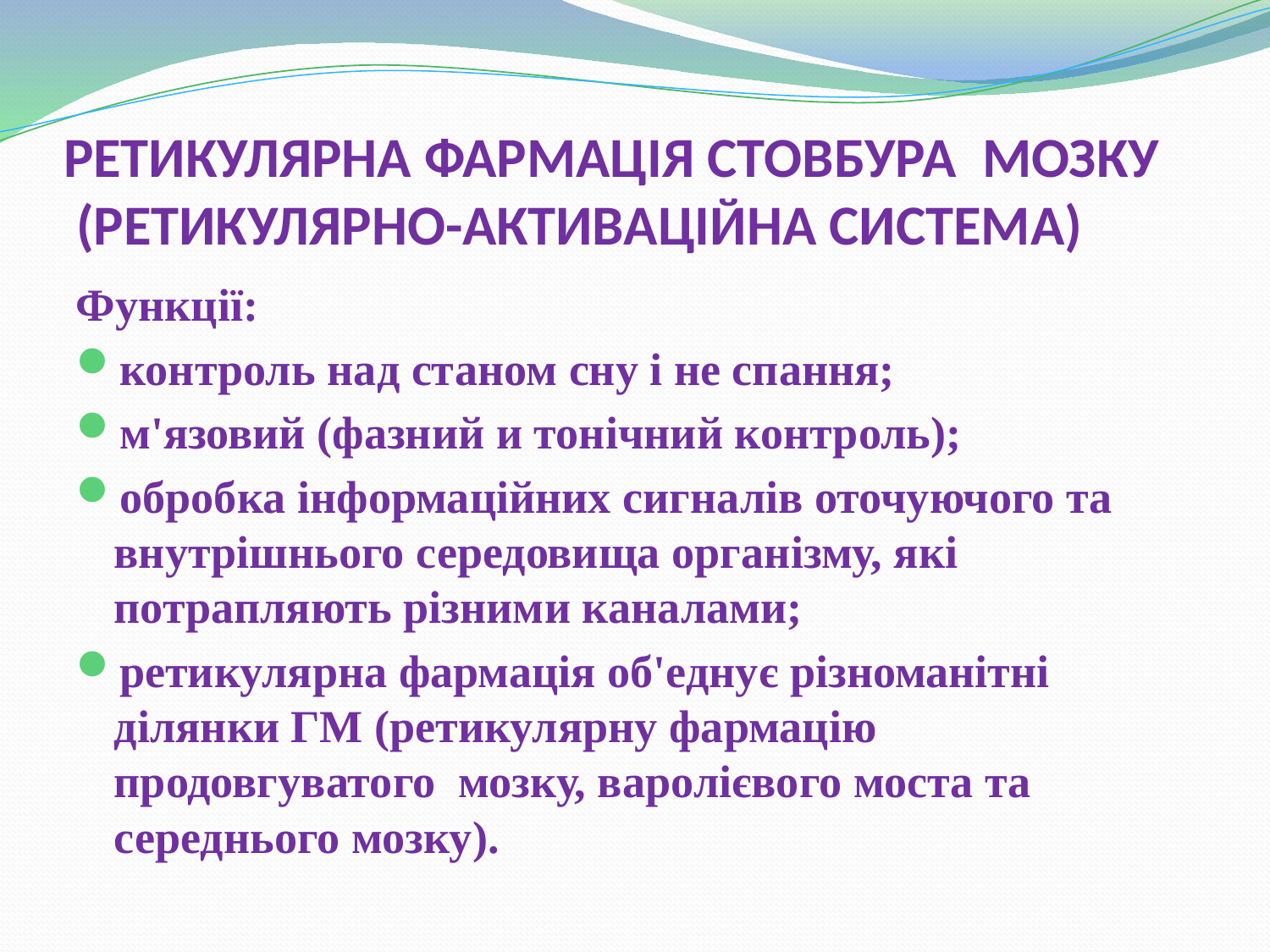

# РЕТИКУЛЯРНА ФАРМАЦІЯ СТОВБУРА  МОЗКУ (РЕТИКУЛЯРНО-АКТИВАЦІЙНА СИСТЕМА)
Функції:
контроль над станом сну і не спання;
м'язовий (фазний и тонічний контроль);
обробка інформаційних сигналів оточуючого та внутрішнього середовища організму, які потрапляють різними каналами;
ретикулярна фармація об'еднує різноманітні ділянки ГМ (ретикулярну фармацію продовгуватого  мозку, варолієвого моста та середнього мозку).